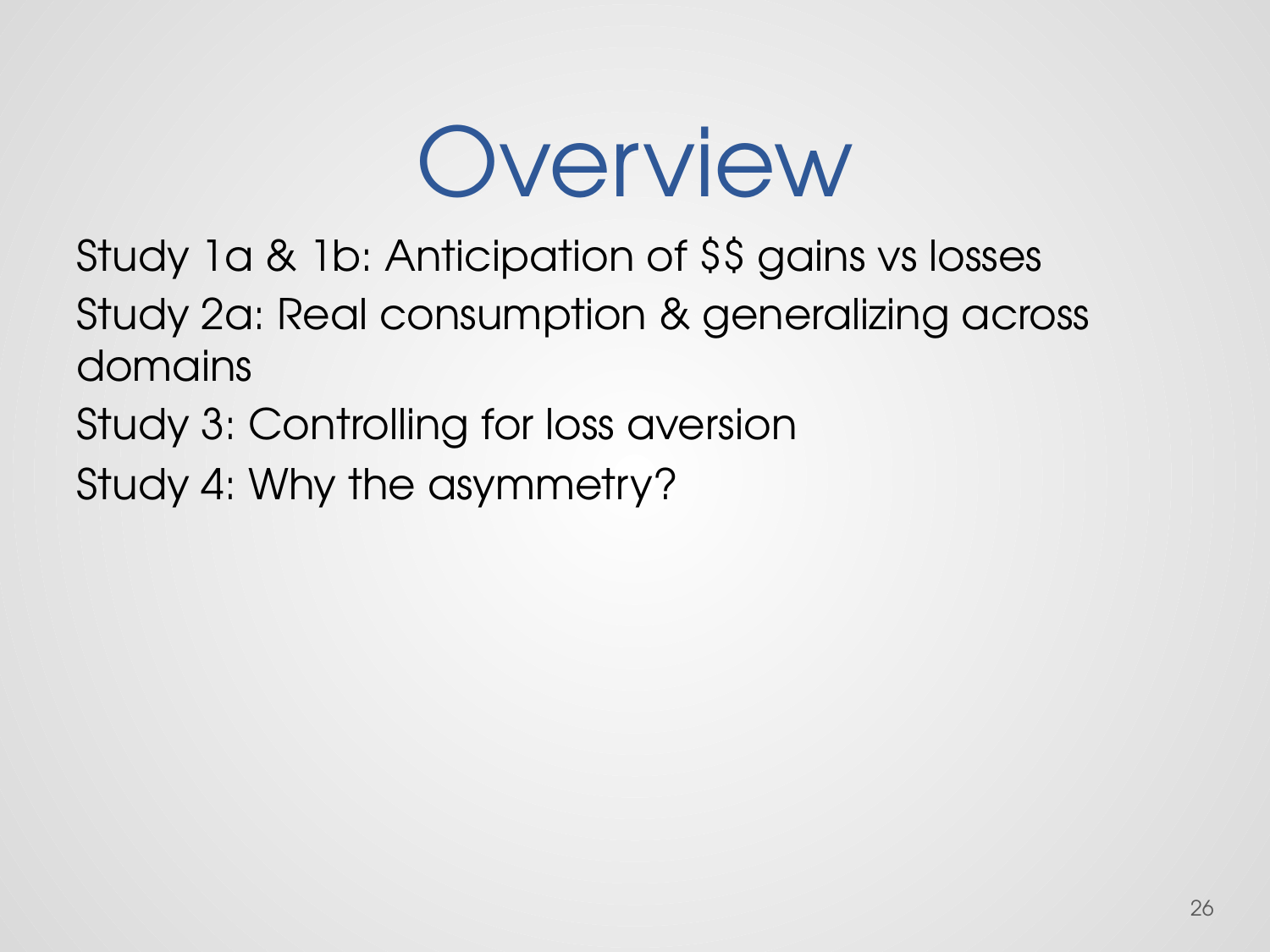

# Overview
Study 1a & 1b: Anticipation of $$ gains vs losses
Study 2a: Real consumption & generalizing across domains
Study 3: Controlling for loss aversion
Study 4: Why the asymmetry?

26